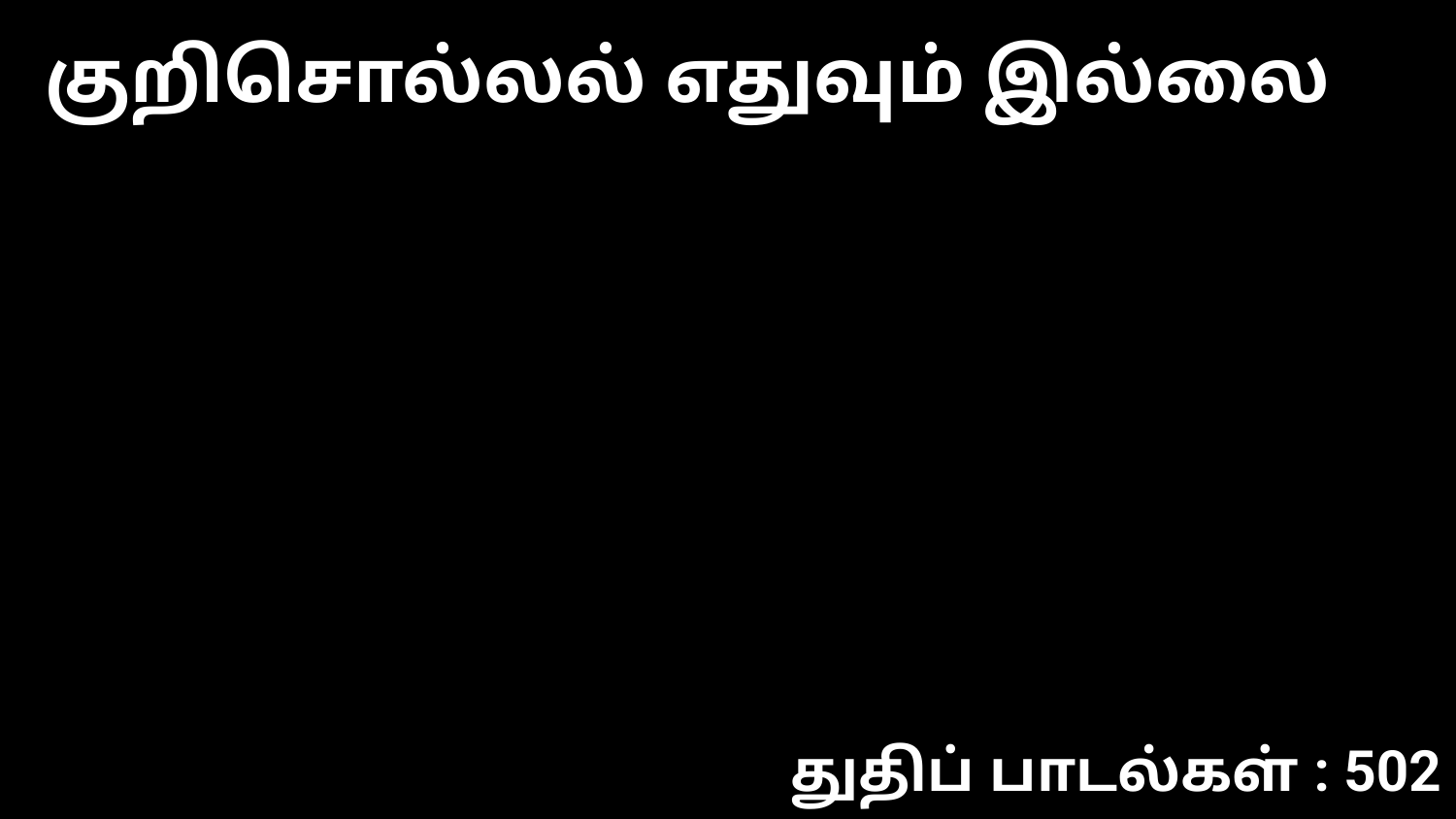

குறிசொல்லல் எதுவும் இல்லை
துதிப் பாடல்கள் : 502